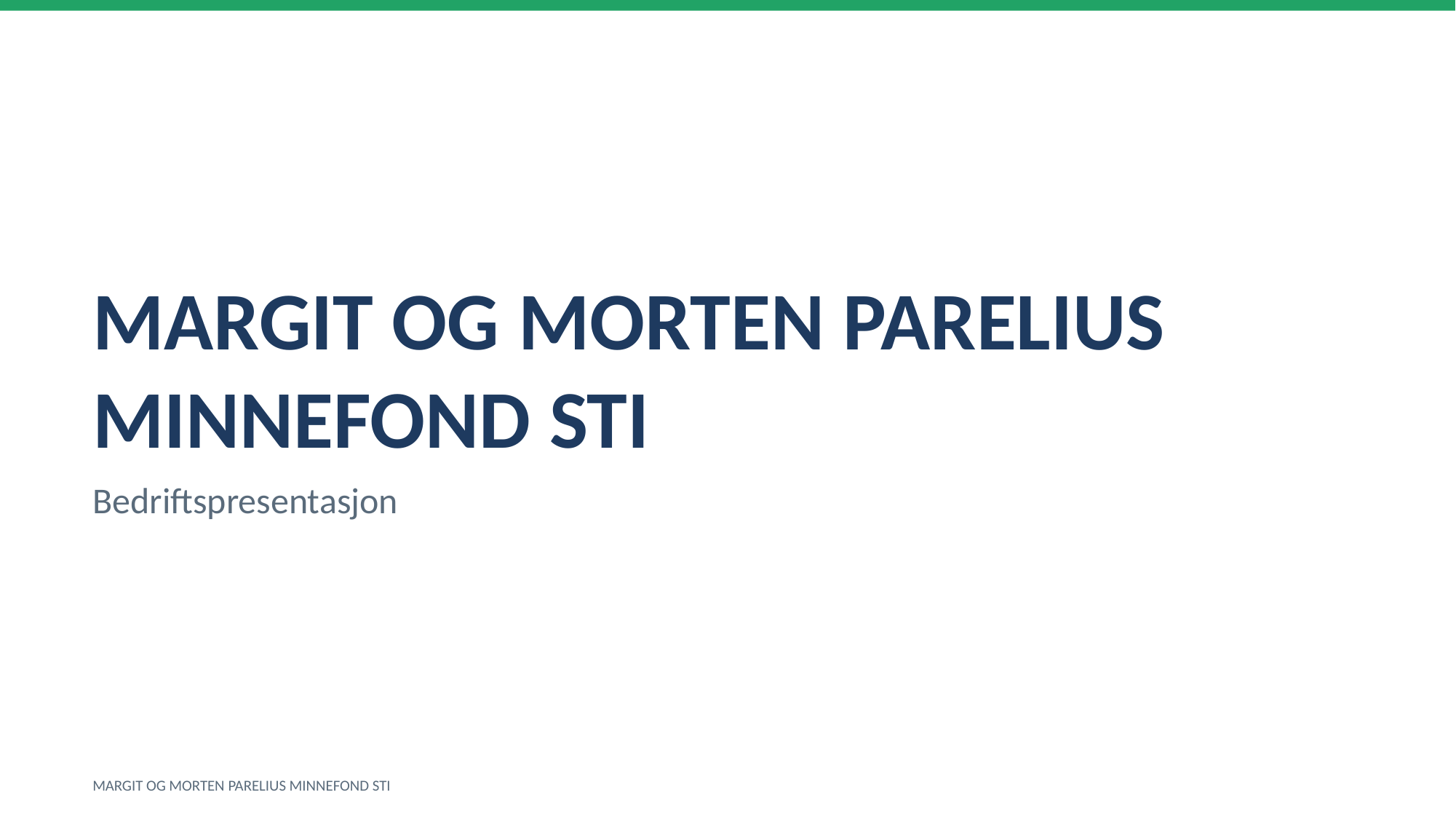

MARGIT OG MORTEN PARELIUS MINNEFOND STI
Bedriftspresentasjon
MARGIT OG MORTEN PARELIUS MINNEFOND STI